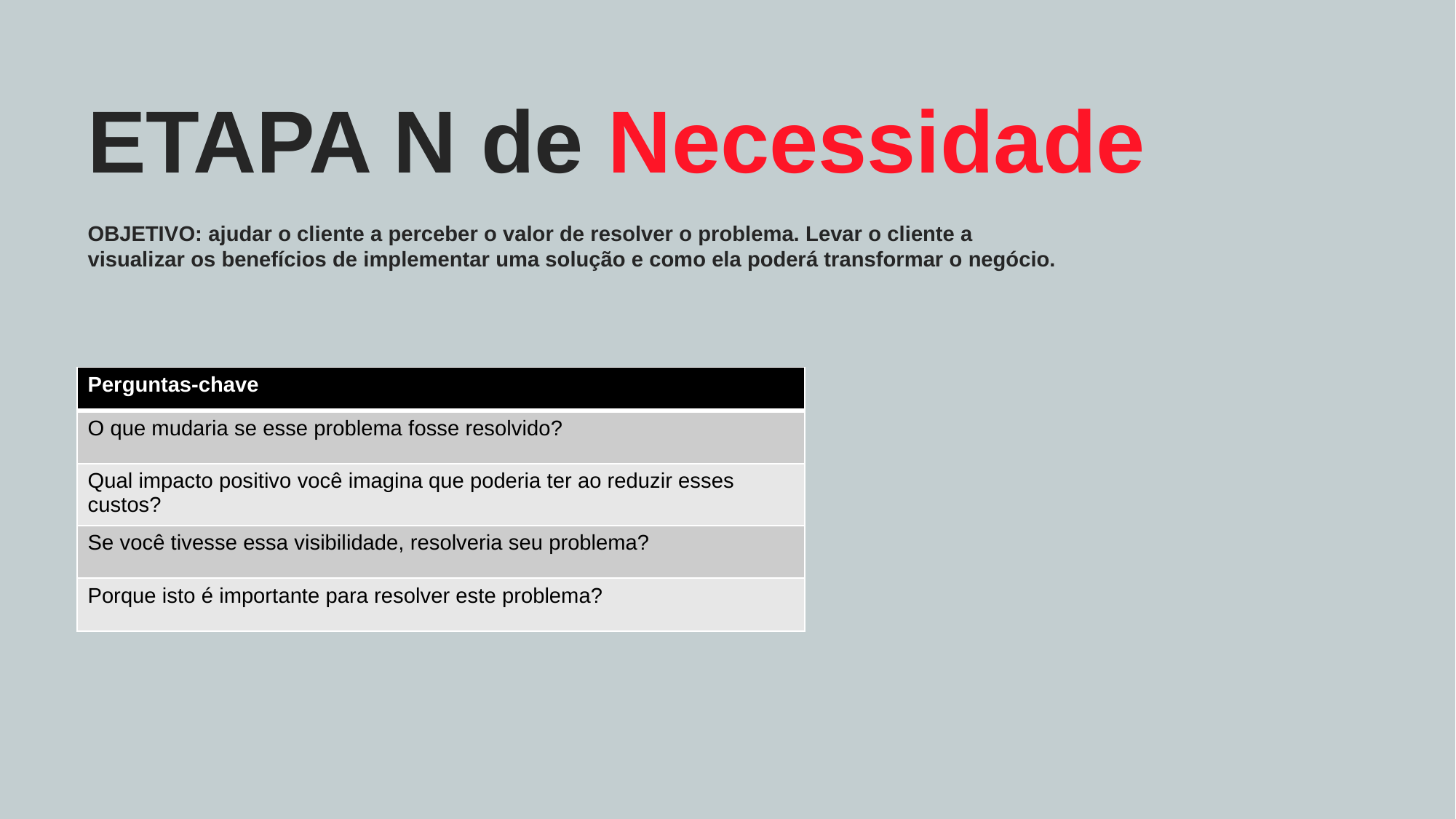

ETAPA N de Necessidade
OBJETIVO: ajudar o cliente a perceber o valor de resolver o problema. Levar o cliente a visualizar os benefícios de implementar uma solução e como ela poderá transformar o negócio.

| Perguntas-chave |
| --- |
| O que mudaria se esse problema fosse resolvido? |
| Qual impacto positivo você imagina que poderia ter ao reduzir esses custos? |
| Se você tivesse essa visibilidade, resolveria seu problema? |
| Porque isto é importante para resolver este problema? |